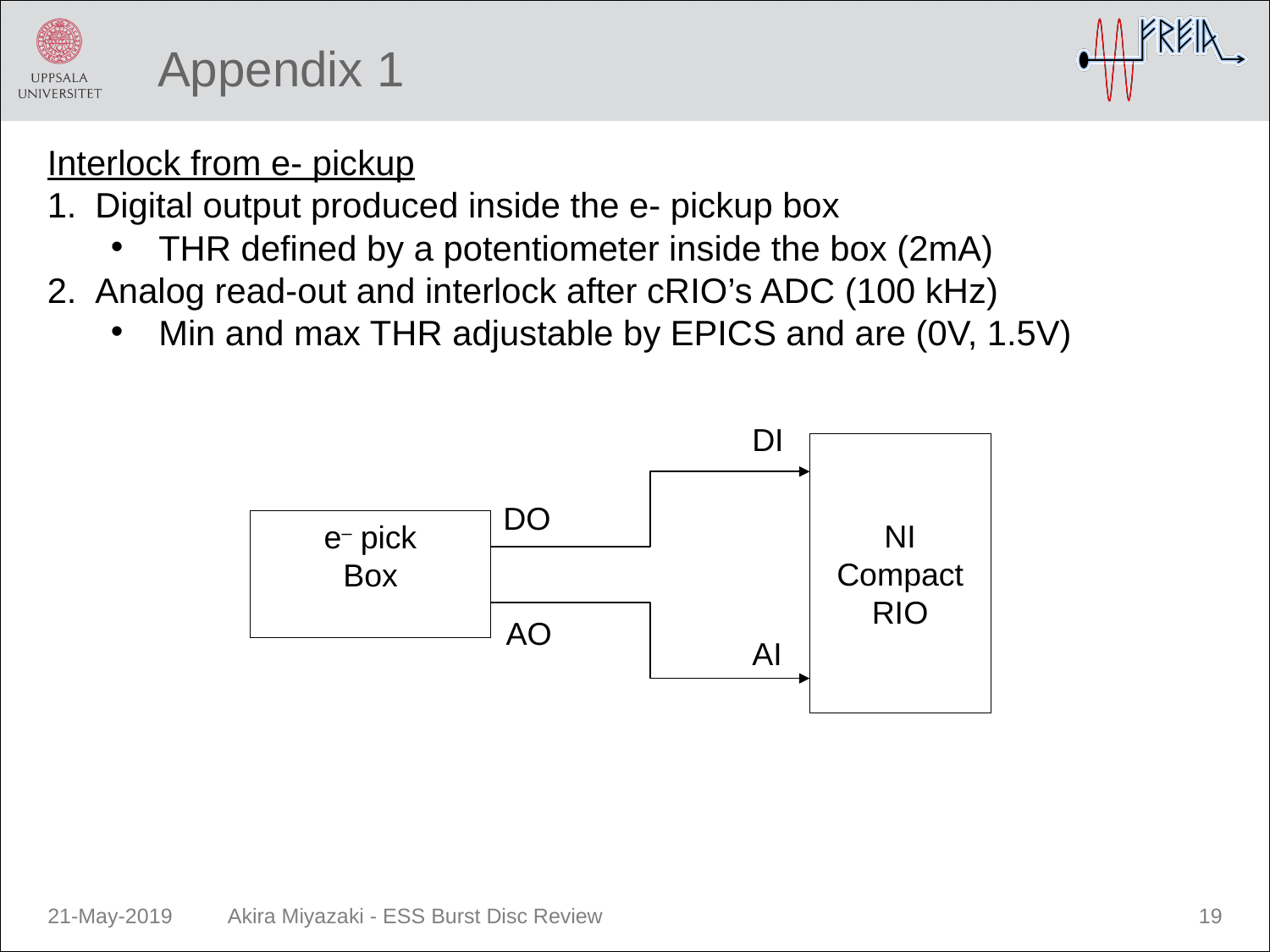

# Appendix 1
Interlock from e- pickup
Digital output produced inside the e- pickup box
THR defined by a potentiometer inside the box (2mA)
Analog read-out and interlock after cRIO’s ADC (100 kHz)
Min and max THR adjustable by EPICS and are (0V, 1.5V)
DI

NI Compact RIO

DO
e– pick
Box

AO
AI
21-May-2019
Akira Miyazaki - ESS Burst Disc Review
19